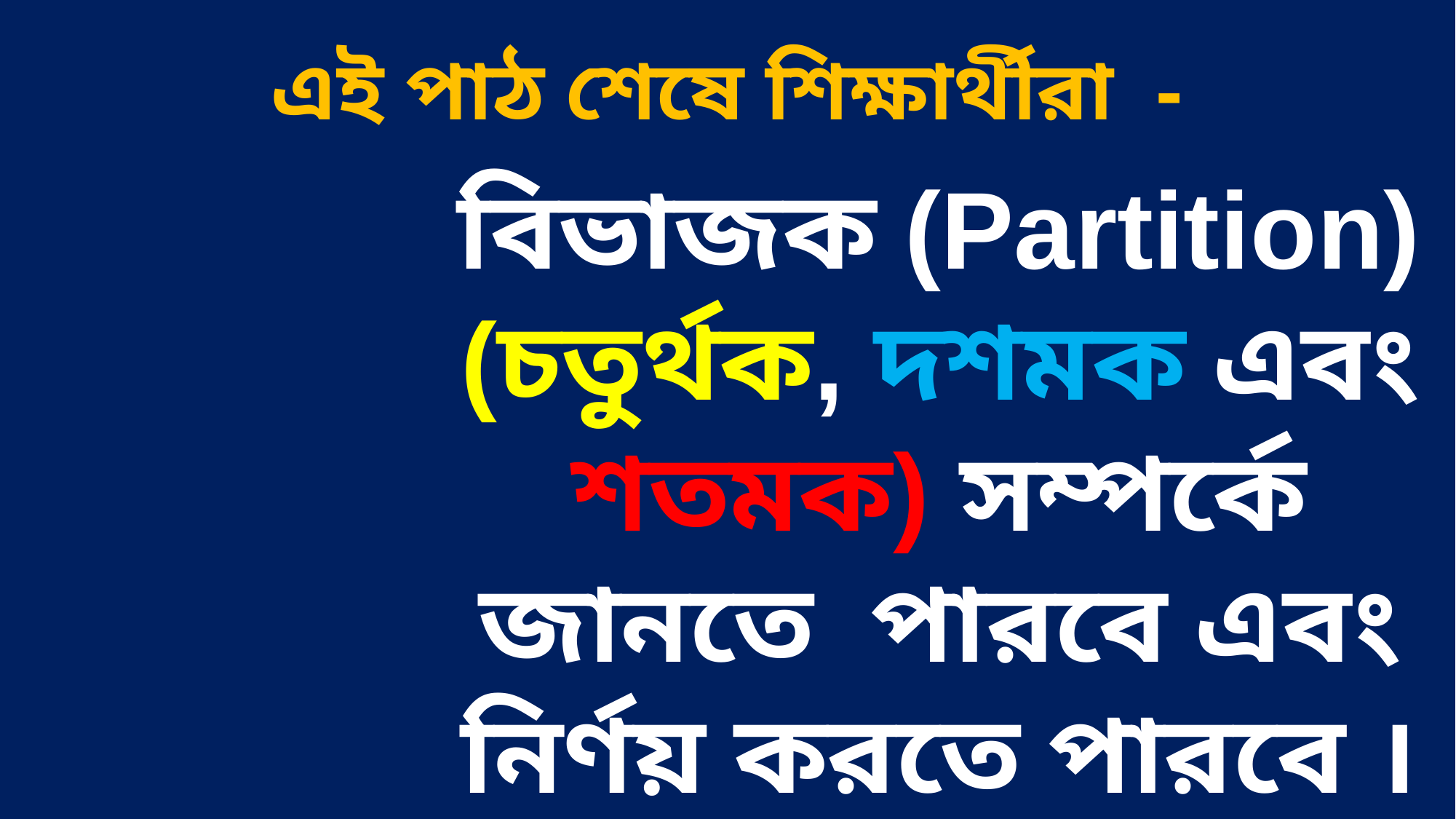

# এই পাঠ শেষে শিক্ষার্থীরা  -
বিভাজক (Partition) (চতুর্থক, দশমক এবং শতমক) সম্পর্কে জানতে  পারবে এবং নির্ণয় করতে পারবে ।